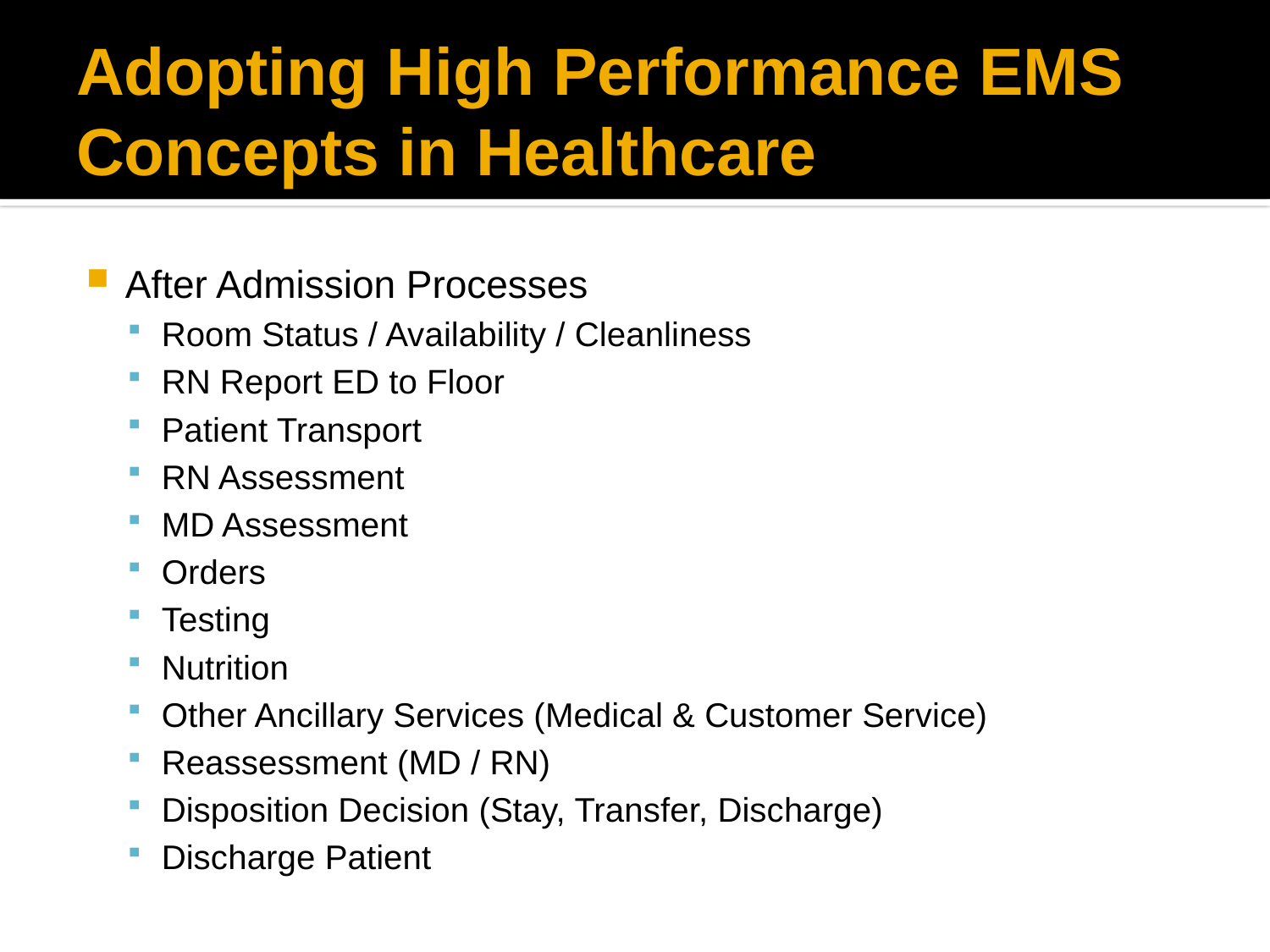

# Adopting High Performance EMS Concepts in Healthcare
After Admission Processes
Room Status / Availability / Cleanliness
RN Report ED to Floor
Patient Transport
RN Assessment
MD Assessment
Orders
Testing
Nutrition
Other Ancillary Services (Medical & Customer Service)
Reassessment (MD / RN)
Disposition Decision (Stay, Transfer, Discharge)
Discharge Patient